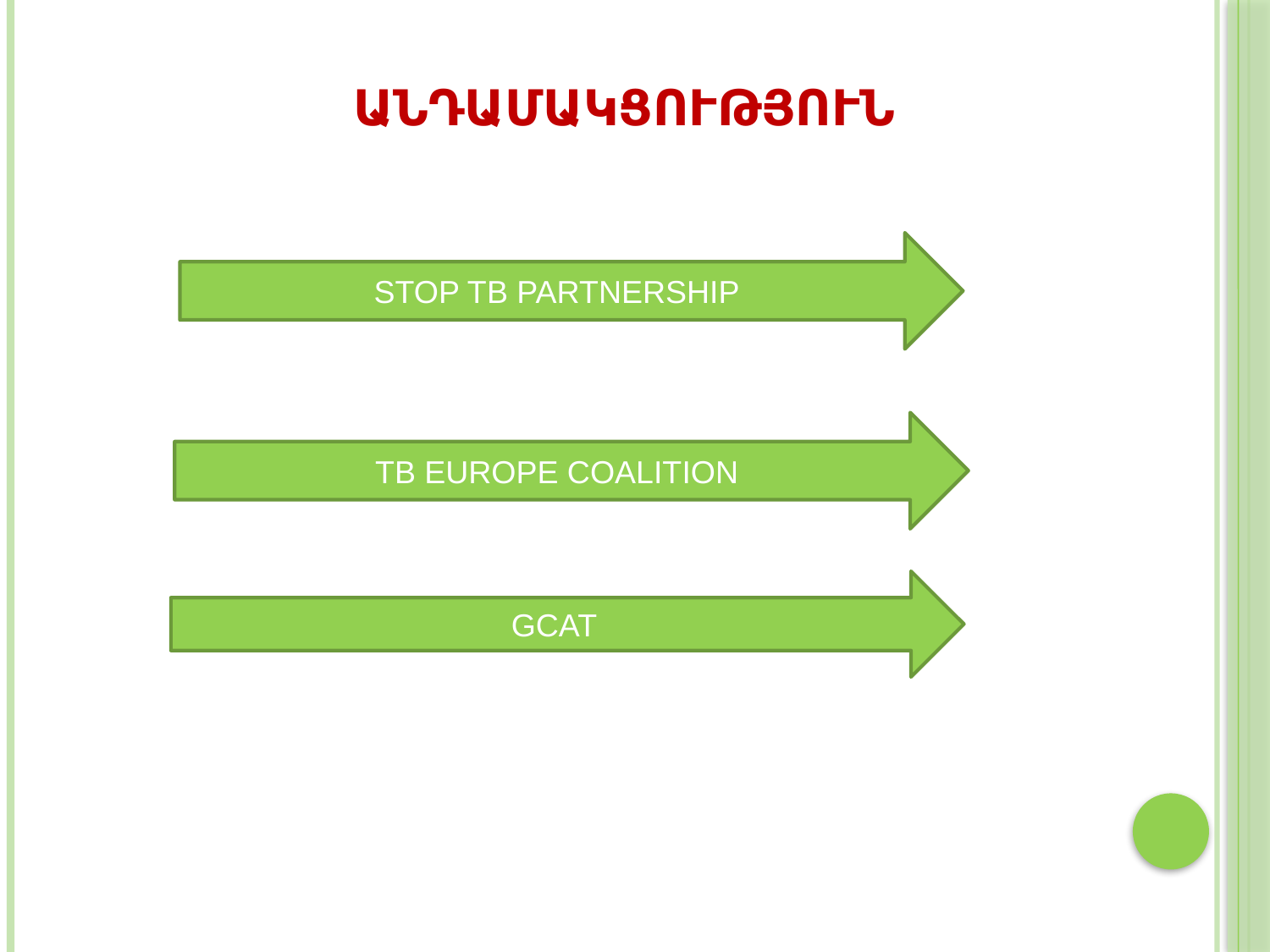

# ԱՆԴԱՄԱԿՑՈՒԹՅՈՒՆ
STOP TB PARTNERSHIP
TB EUROPE COALITION
GCAT